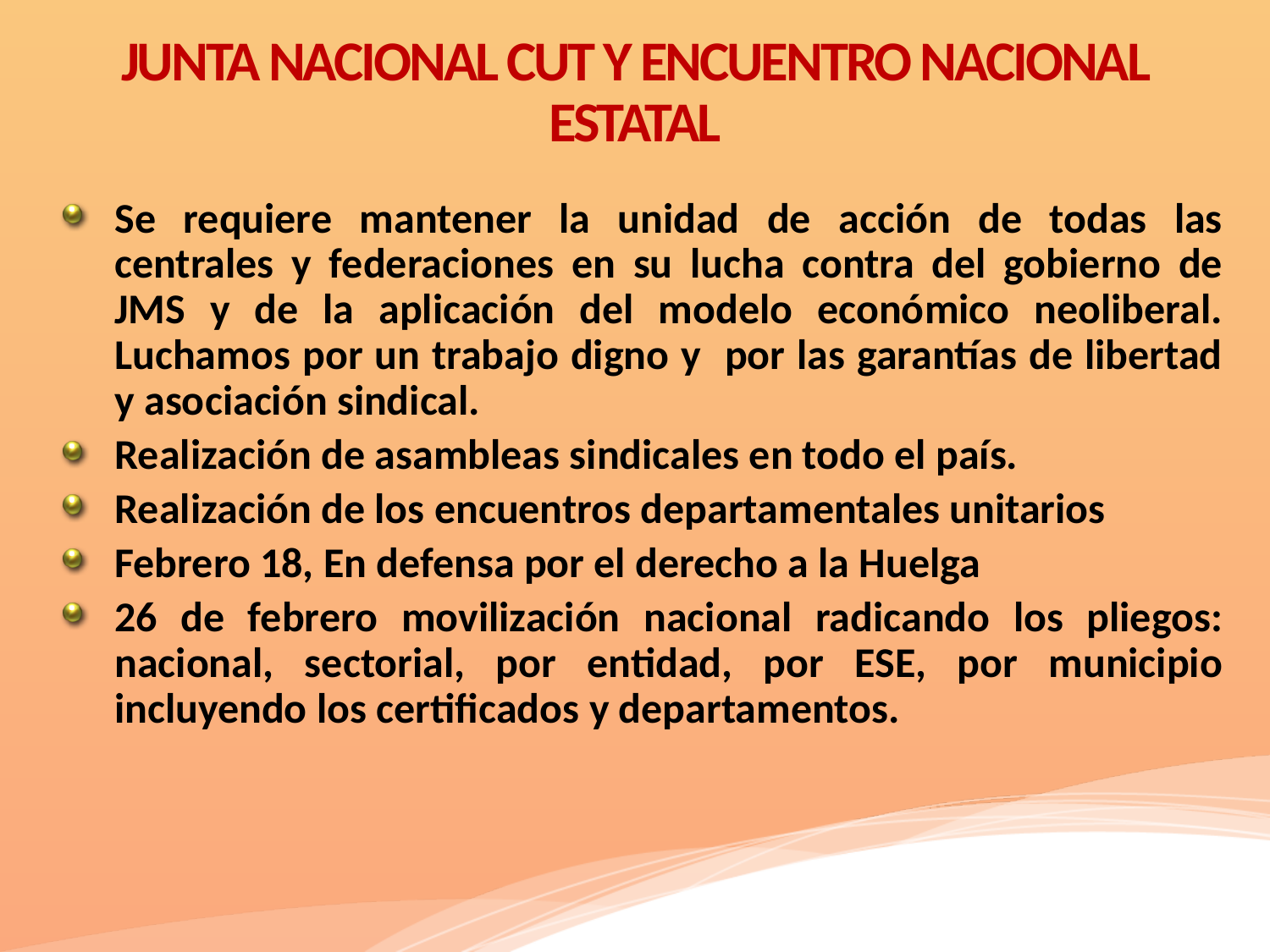

# JUNTA NACIONAL CUT Y ENCUENTRO NACIONAL ESTATAL
Se requiere mantener la unidad de acción de todas las centrales y federaciones en su lucha contra del gobierno de JMS y de la aplicación del modelo económico neoliberal. Luchamos por un trabajo digno y  por las garantías de libertad y asociación sindical.
Realización de asambleas sindicales en todo el país.
Realización de los encuentros departamentales unitarios
Febrero 18, En defensa por el derecho a la Huelga
26 de febrero movilización nacional radicando los pliegos: nacional, sectorial, por entidad, por ESE, por municipio incluyendo los certificados y departamentos.